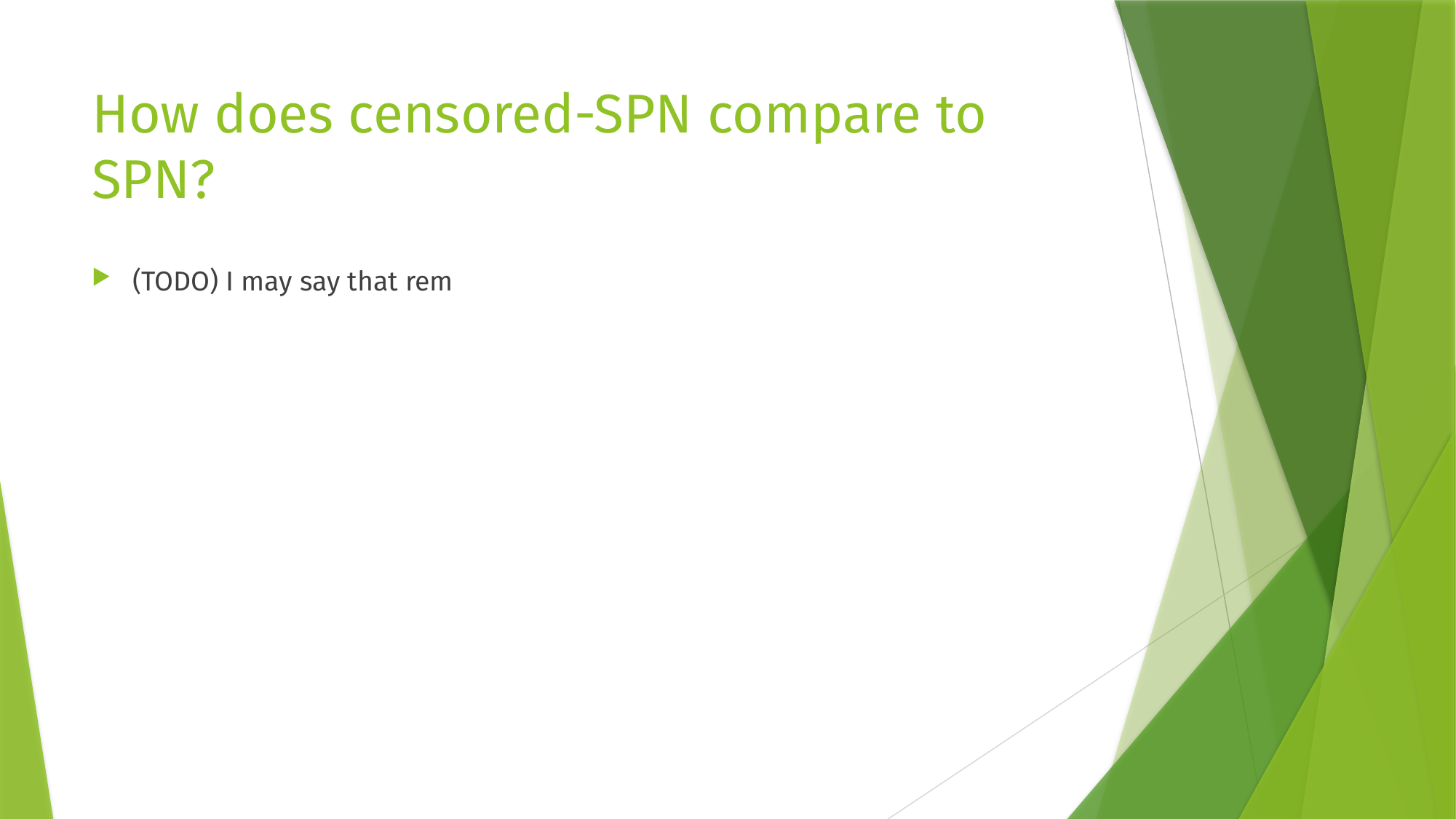

# How does censored-SPN compare to SPN?
(TODO) I may say that rem